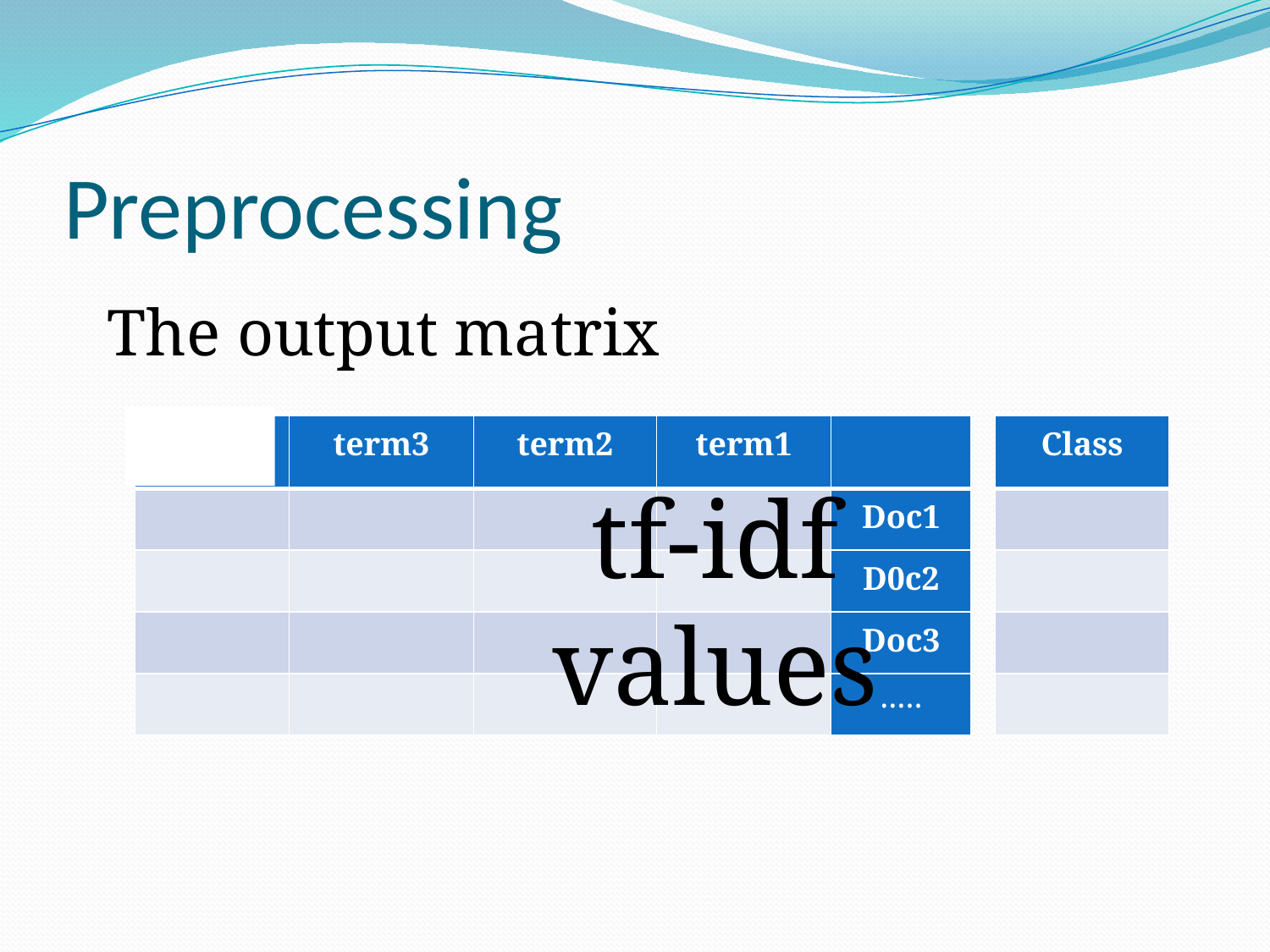

# Preprocessing
The output matrix

| ……. | term3 | term2 | term1 |  |
| --- | --- | --- | --- | --- |
|  |  |  |  | Doc1 |
|  |  |  |  | D0c2 |
|  |  |  |  | Doc3 |
|  |  |  |  | ..… |
| Class |
| --- |
|  |
|  |
|  |
|  |
tf-idf values